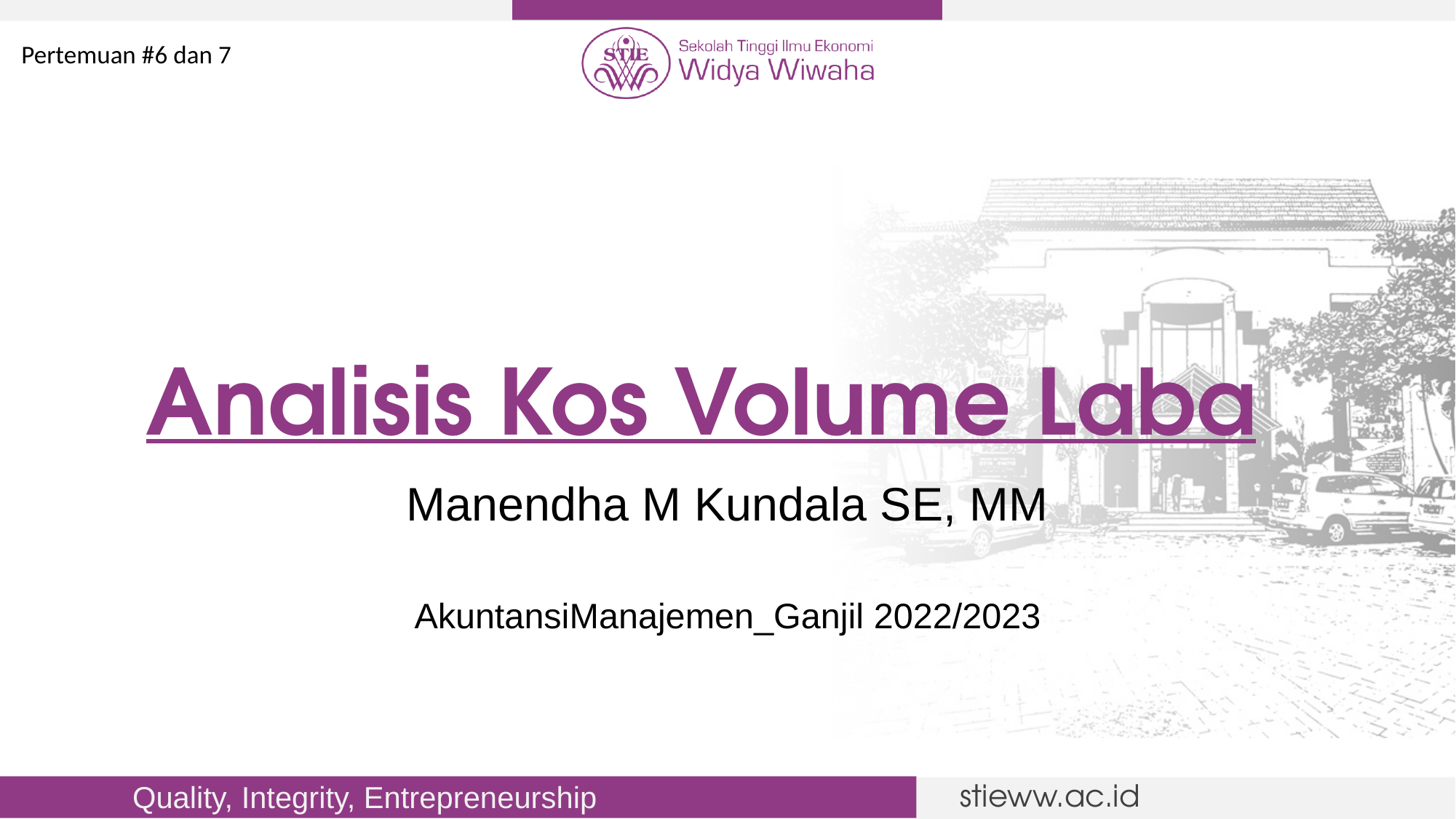

Pertemuan #6 dan 7
# Analisis Kos Volume Laba
Manendha M Kundala SE, MM

AkuntansiManajemen_Ganjil 2022/2023